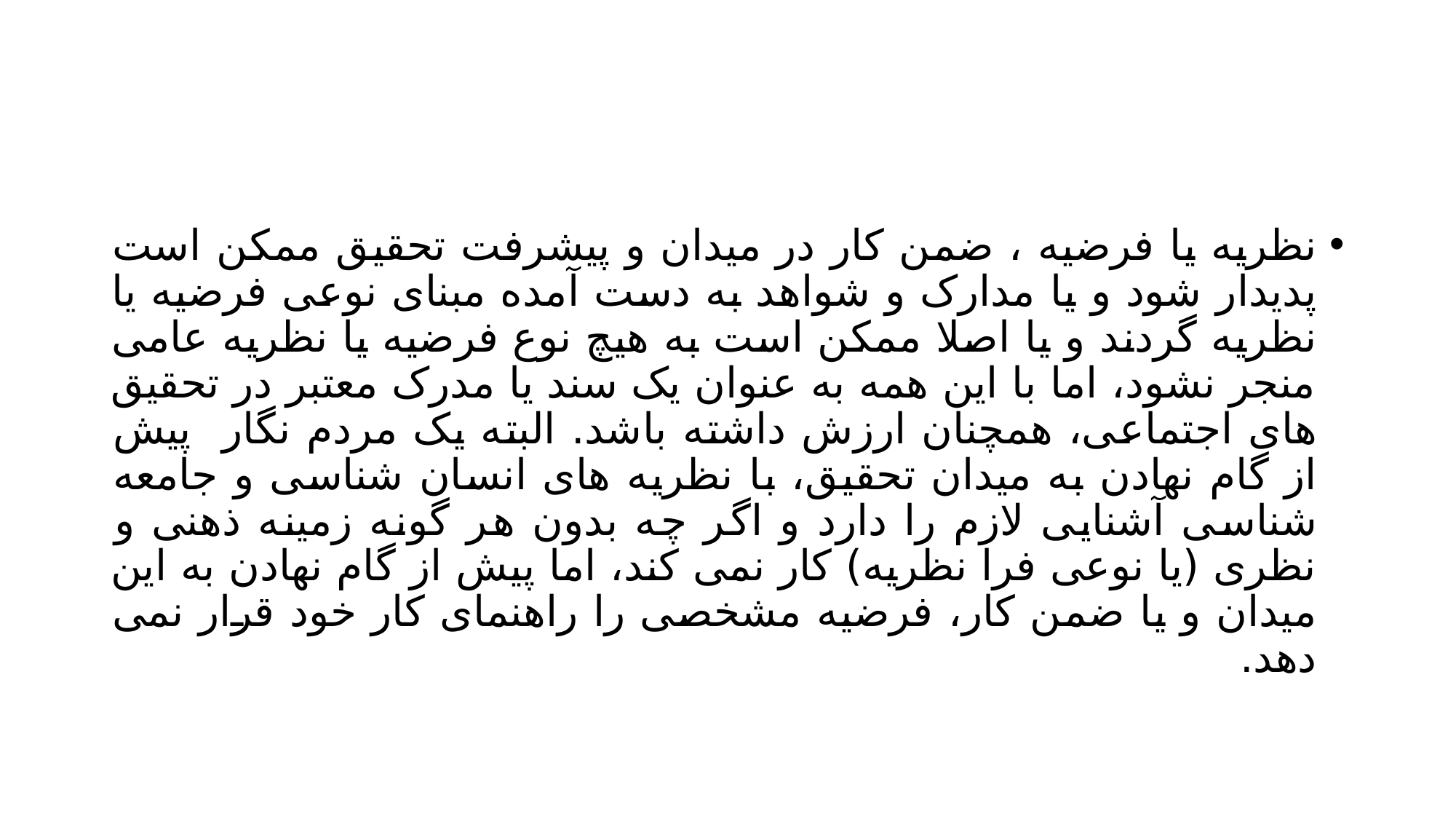

#
نظریه یا فرضیه ، ضمن کار در میدان و پیشرفت تحقیق ممکن است پدیدار شود و یا مدارک و شواهد به دست آمده مبنای نوعی فرضیه یا نظریه گردند و یا اصلا ممکن است به هیچ نوع فرضیه یا نظریه عامی منجر نشود، اما با این همه به عنوان یک سند یا مدرک معتبر در تحقیق های اجتماعی، همچنان ارزش داشته باشد. البته یک مردم نگار  پیش از گام نهادن به میدان تحقیق، با نظریه های انسان شناسی و جامعه شناسی آشنایی لازم را دارد و اگر چه بدون هر گونه زمینه ذهنی و نظری (یا نوعی فرا نظریه) کار نمی کند، اما پیش از گام نهادن به این میدان و یا ضمن کار، فرضیه مشخصی را راهنمای کار خود قرار نمی دهد.